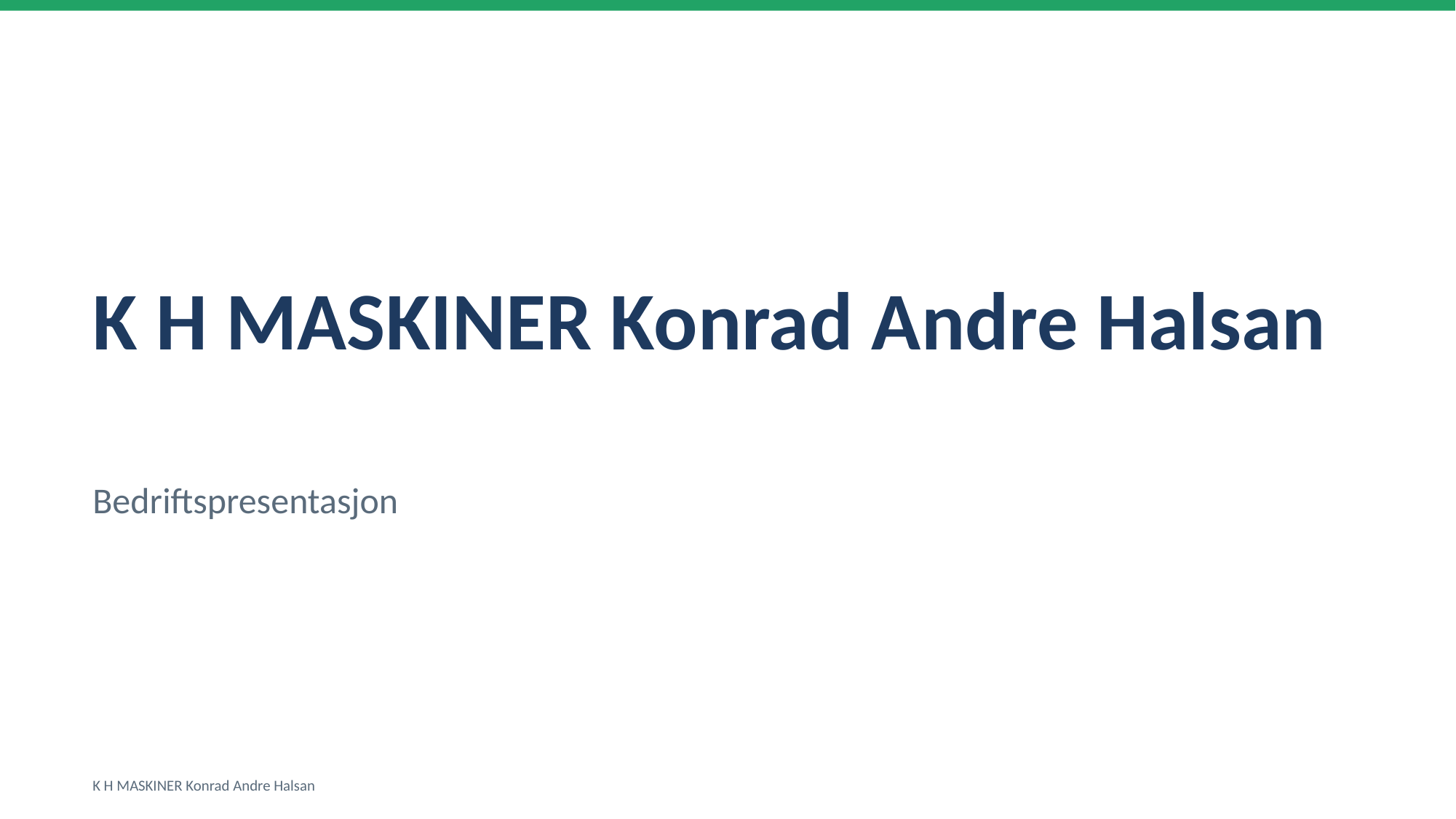

K H MASKINER Konrad Andre Halsan
Bedriftspresentasjon
K H MASKINER Konrad Andre Halsan